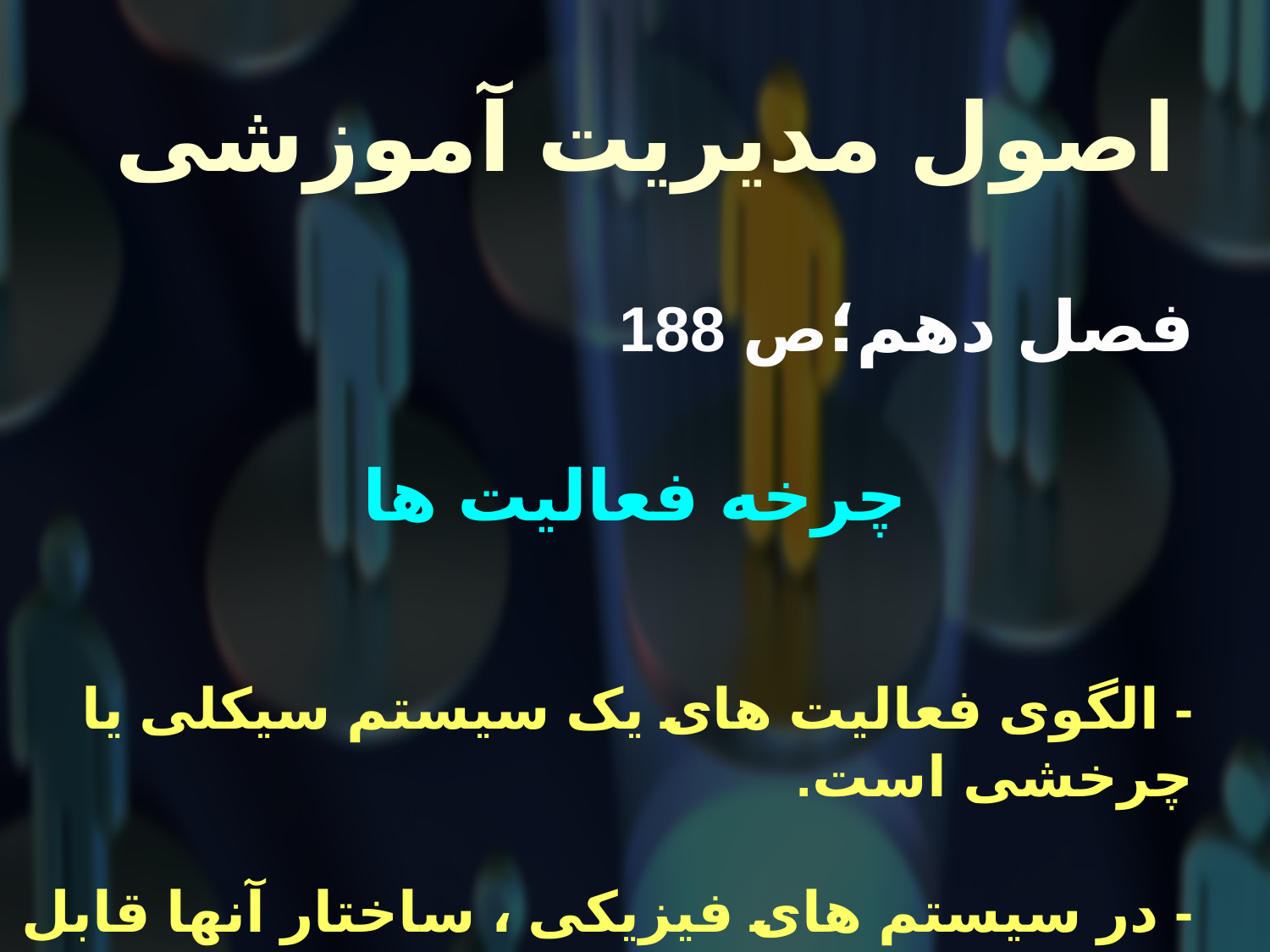

# اصول مدیریت آموزشی
 فصل دهم؛ص 188

چرخه فعالیت ها
- الگوی فعالیت های یک سیستم سیکلی یا چرخشی است.

- در سیستم های فیزیکی ، ساختار آنها قابل رؤیت است.